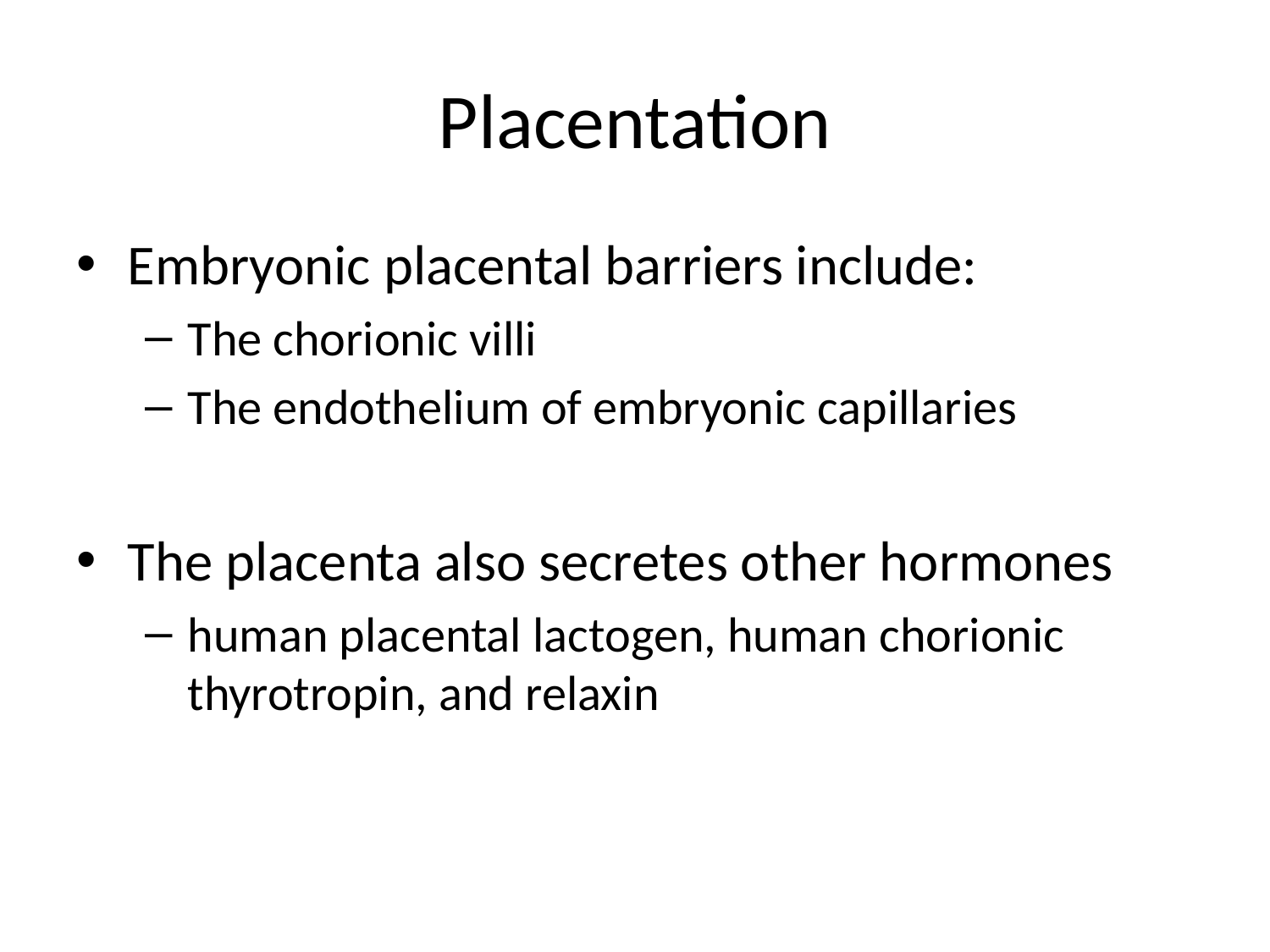

# Placentation
Embryonic placental barriers include:
The chorionic villi
The endothelium of embryonic capillaries

The placenta also secretes other hormones
human placental lactogen, human chorionic thyrotropin, and relaxin